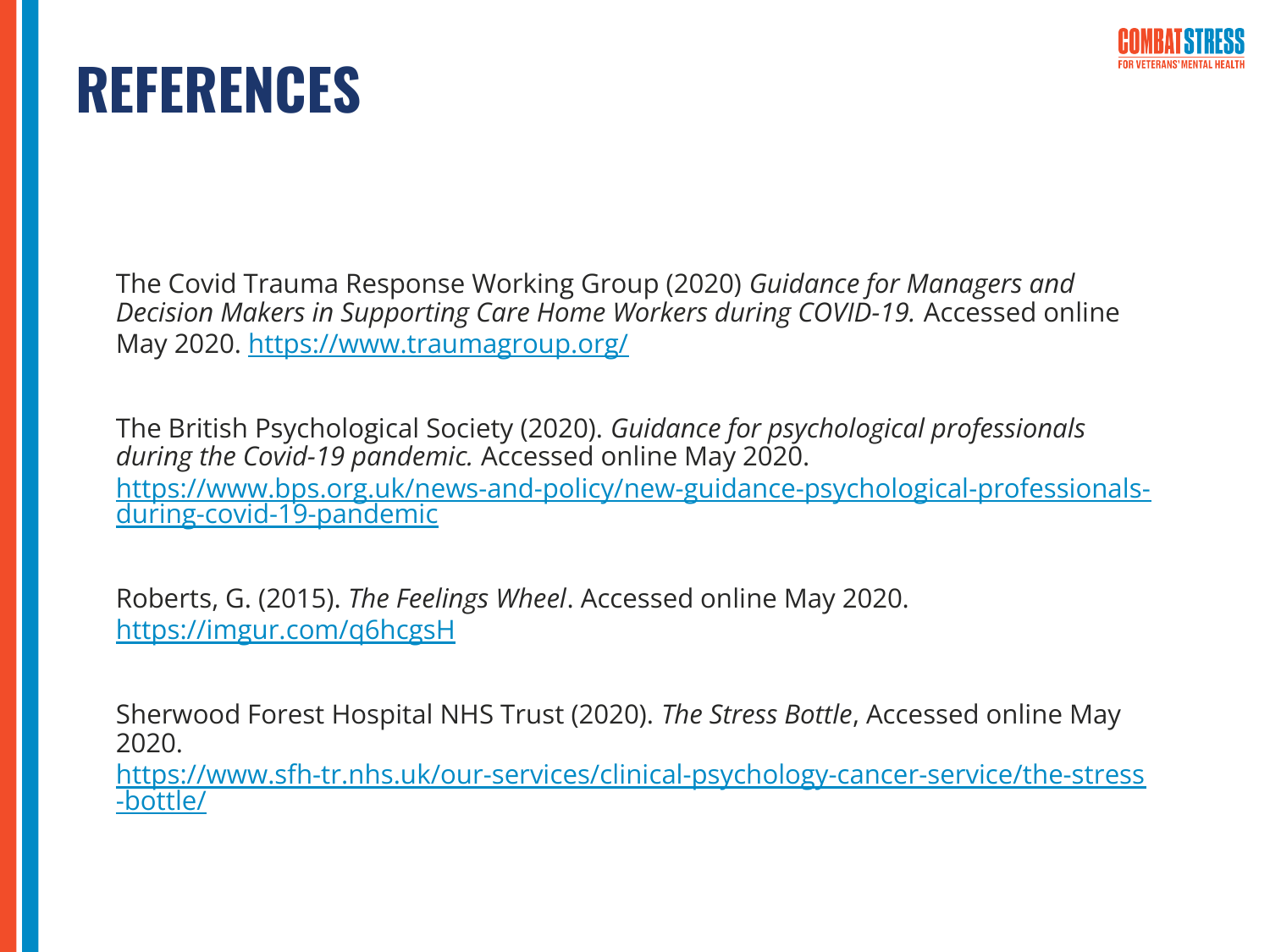

# REFERENCES
The Covid Trauma Response Working Group (2020) Guidance for Managers and Decision Makers in Supporting Care Home Workers during COVID-19. Accessed online May 2020. https://www.traumagroup.org/

The British Psychological Society (2020). Guidance for psychological professionals during the Covid-19 pandemic. Accessed online May 2020. https://www.bps.org.uk/news-and-policy/new-guidance-psychological-professionals-during-covid-19-pandemic

Roberts, G. (2015). The Feelings Wheel. Accessed online May 2020. https://imgur.com/q6hcgsH

Sherwood Forest Hospital NHS Trust (2020). The Stress Bottle, Accessed online May 2020. https://www.sfh-tr.nhs.uk/our-services/clinical-psychology-cancer-service/the-stress-bottle/